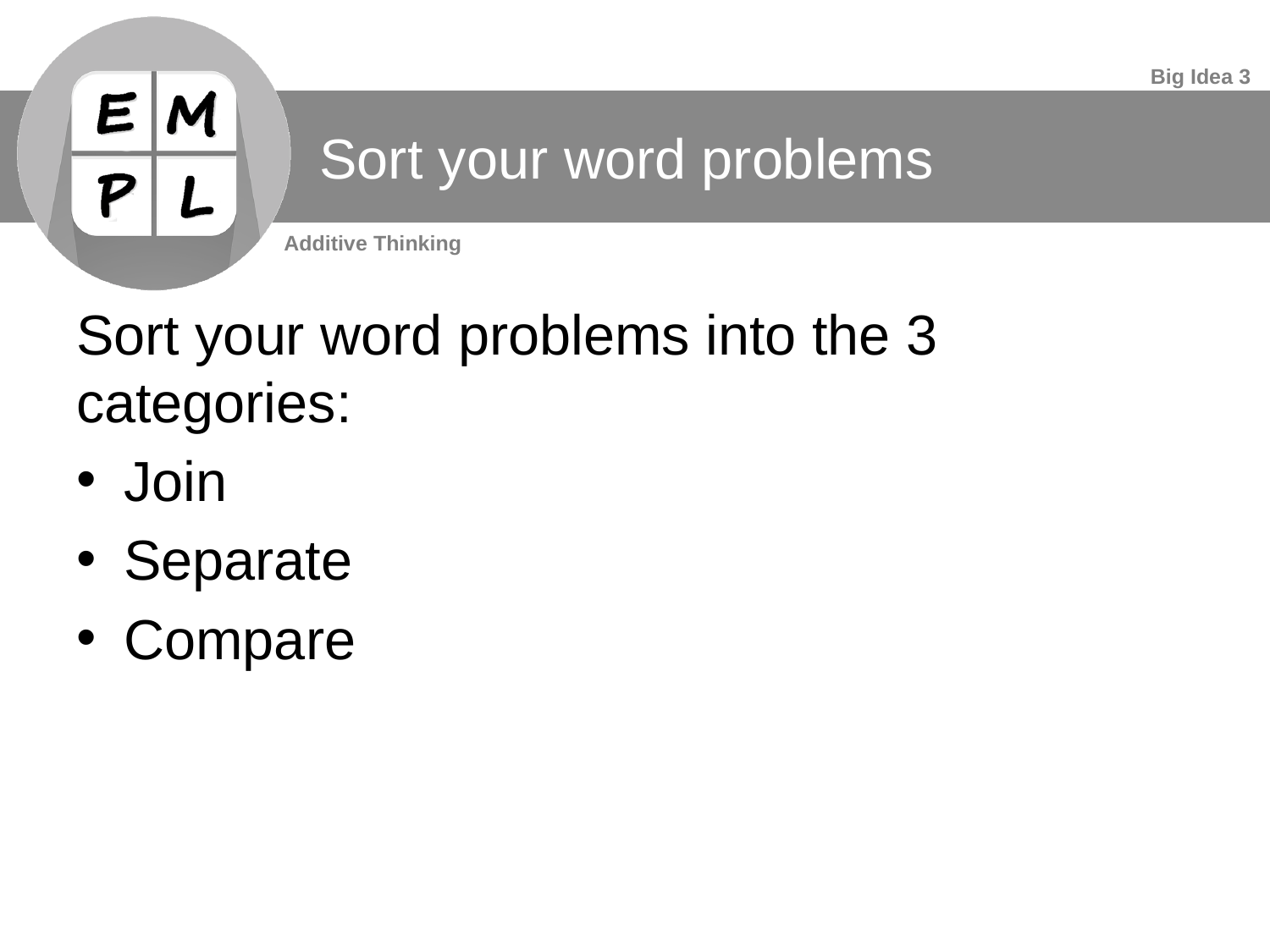

# Sort your word problems
Sort your word problems into the 3 categories:
Join
Separate
Compare